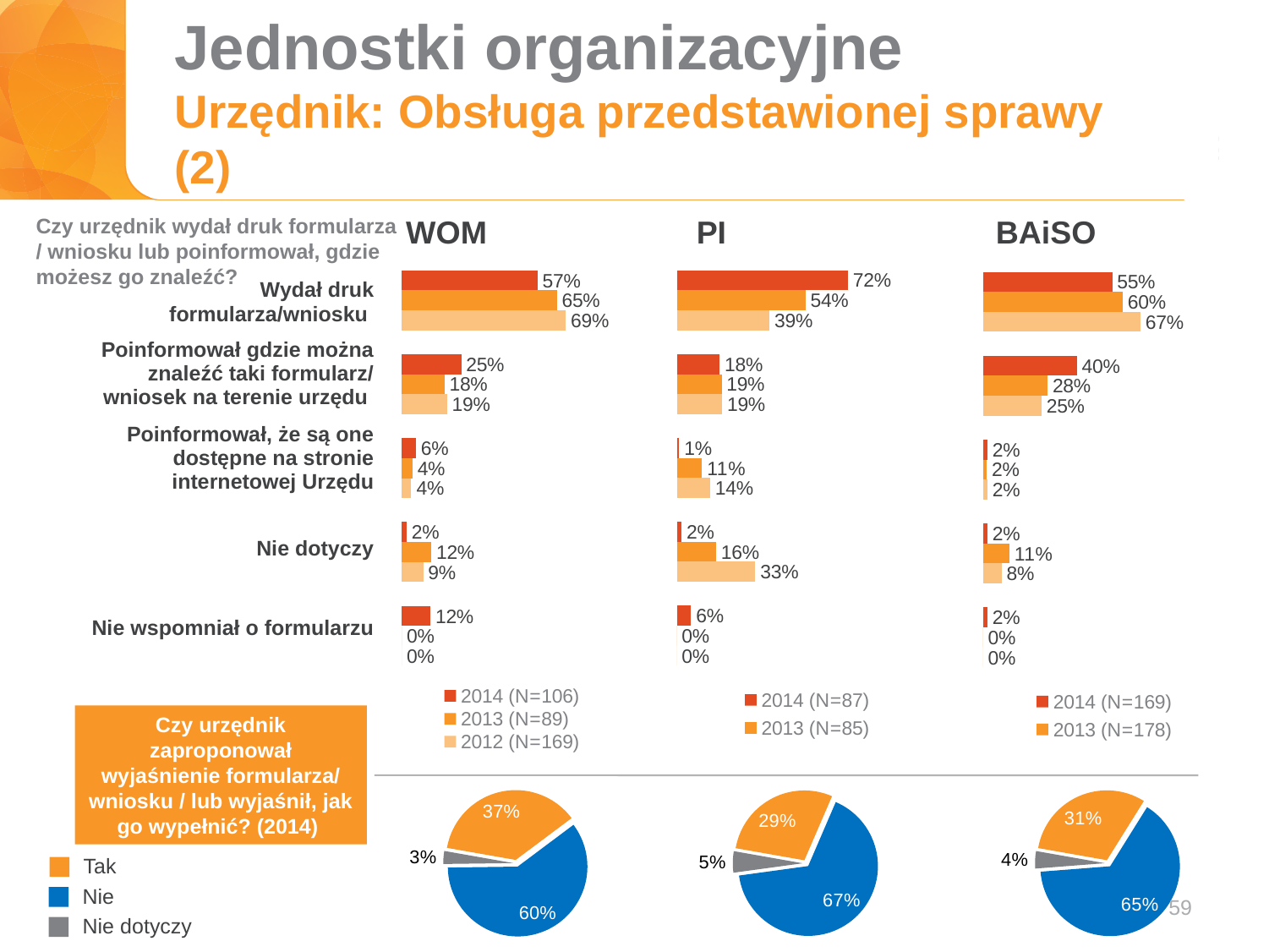

# Jednostki organizacyjne Urzędnik: Obsługa przedstawionej sprawy (2)
Czy urzędnik wydał druk formularza / wniosku lub poinformował, gdzie możesz go znaleźć?
WOM
PI
BAiSO

### Chart

| Category | 2012 (N=169) | 2013 (N=89) | 2014 (N=106) |
|---|---|---|---|
| Nie wspomniał o formularzu | 0.0 | 0.0 | 0.12 |
| Nie dotyczy | 0.09 | 0.12359550561797754 | 0.02 |
| Poinformował, że są one dostępne na stronie internetowej Urzędu | 0.04 | 0.04494382022471911 | 0.06 |
| Poinformował, gdzie znaleźć taki formularz / wniosek na terenie urzędu | 0.19 | 0.17977528089887643 | 0.25 |
| Wydał druk formularza / wniosku | 0.69 | 0.651685393258427 | 0.57 |

### Chart

| Category | 2012 (N=85) | 2013 (N=85) | 2014 (N=87) |
|---|---|---|---|
| nie wspomniał o formularzu | 0.0 | 0.0 | 0.06 |
| nie dotyczy | 0.33 | 0.16470588235294115 | 0.02 |
| poinformował, że są one dostępne na stronie internetowej Urzędu | 0.14 | 0.10588235294117647 | 0.01 |
| poinformował, gdzie znaleźć taki formularz / wniosek na terenie urzędu | 0.19 | 0.18823529411764706 | 0.18 |
| wydał druk formularza / wniosku | 0.39 | 0.5411764705882353 | 0.72 |

### Chart

| Category | 2012 (N=85) | 2013 (N=178) | 2014 (N=169) |
|---|---|---|---|
| Nie wspomniał o formularzu | 0.0 | 0.0 | 0.02 |
| nie dotyczy | 0.08 | 0.11235955056179776 | 0.02 |
| poinformował, że są one dostępne na stronie internetowej Urzędu | 0.02 | 0.016853932584269662 | 0.02 |
| poinformował, gdzie znaleźć taki formularz / wniosek na terenie urzędu | 0.25 | 0.2752808988764045 | 0.4 |
| wydał druk formularza / wniosku | 0.67 | 0.5955056179775281 | 0.55 |
| Wydał druk formularza/wniosku |
| --- |
| Poinformował gdzie można znaleźć taki formularz/ wniosek na terenie urzędu |
| Poinformował, że są one dostępne na stronie internetowej Urzędu |
| Nie dotyczy |
| Nie wspomniał o formularzu |
Czy urzędnik zaproponował wyjaśnienie formularza/ wniosku / lub wyjaśnił, jak go wypełnić? (2014)

### Chart

| Category | WOM (Wydział Obsługi Mieszkańców) |
|---|---|
| Tak | 0.37 |
| Nie | 0.6 |
| Nie dotyczy | 0.03 |

### Chart

| Category | PI |
|---|---|
| Tak | 0.29000000000000015 |
| Nie | 0.6700000000000005 |
| Nie dotyczy | 0.05 |

### Chart

| Category | BAiSO |
|---|---|
| Tak | 0.31000000000000016 |
| Nie | 0.646067415730337 |
| Nie dotyczy | 0.04000000000000002 |
Tak

Nie

59
Nie dotyczy